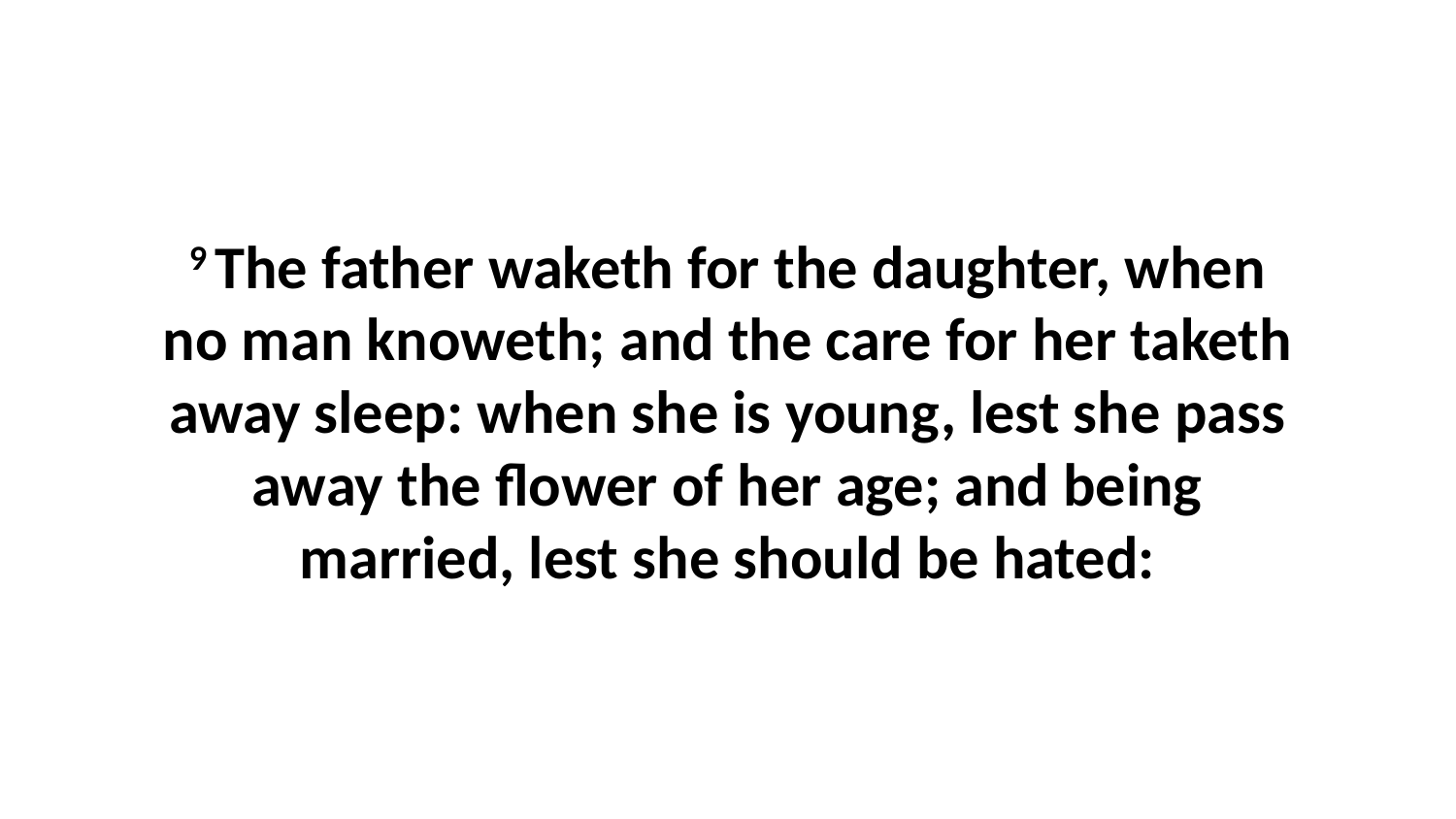

9 The father waketh for the daughter, when no man knoweth; and the care for her taketh away sleep: when she is young, lest she pass away the flower of her age; and being married, lest she should be hated: